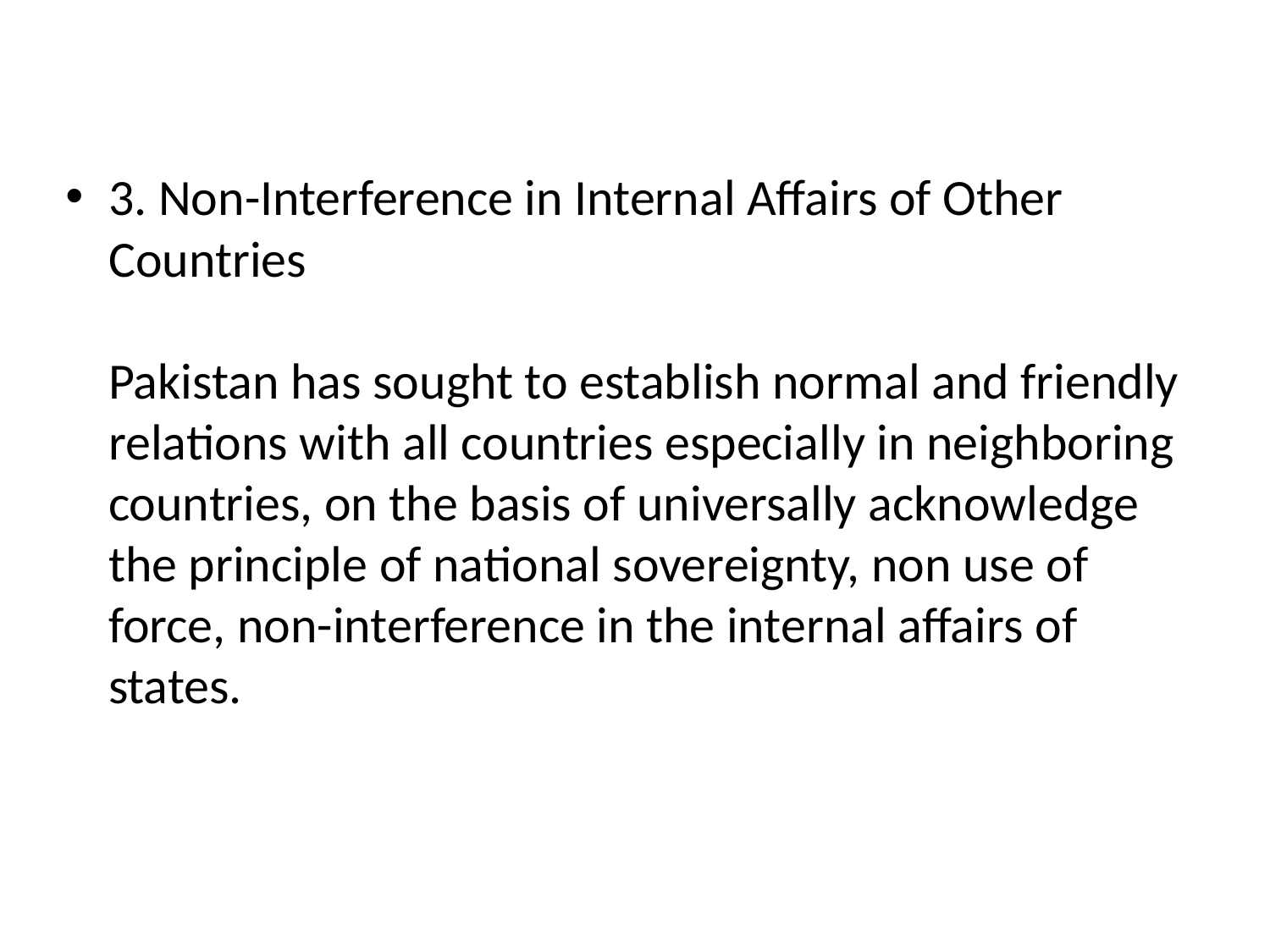

3. Non-Interference in Internal Affairs of Other Countries
Pakistan has sought to establish normal and friendly relations with all countries especially in neighboring countries, on the basis of universally acknowledge the principle of national sovereignty, non use of force, non-interference in the internal affairs of states.